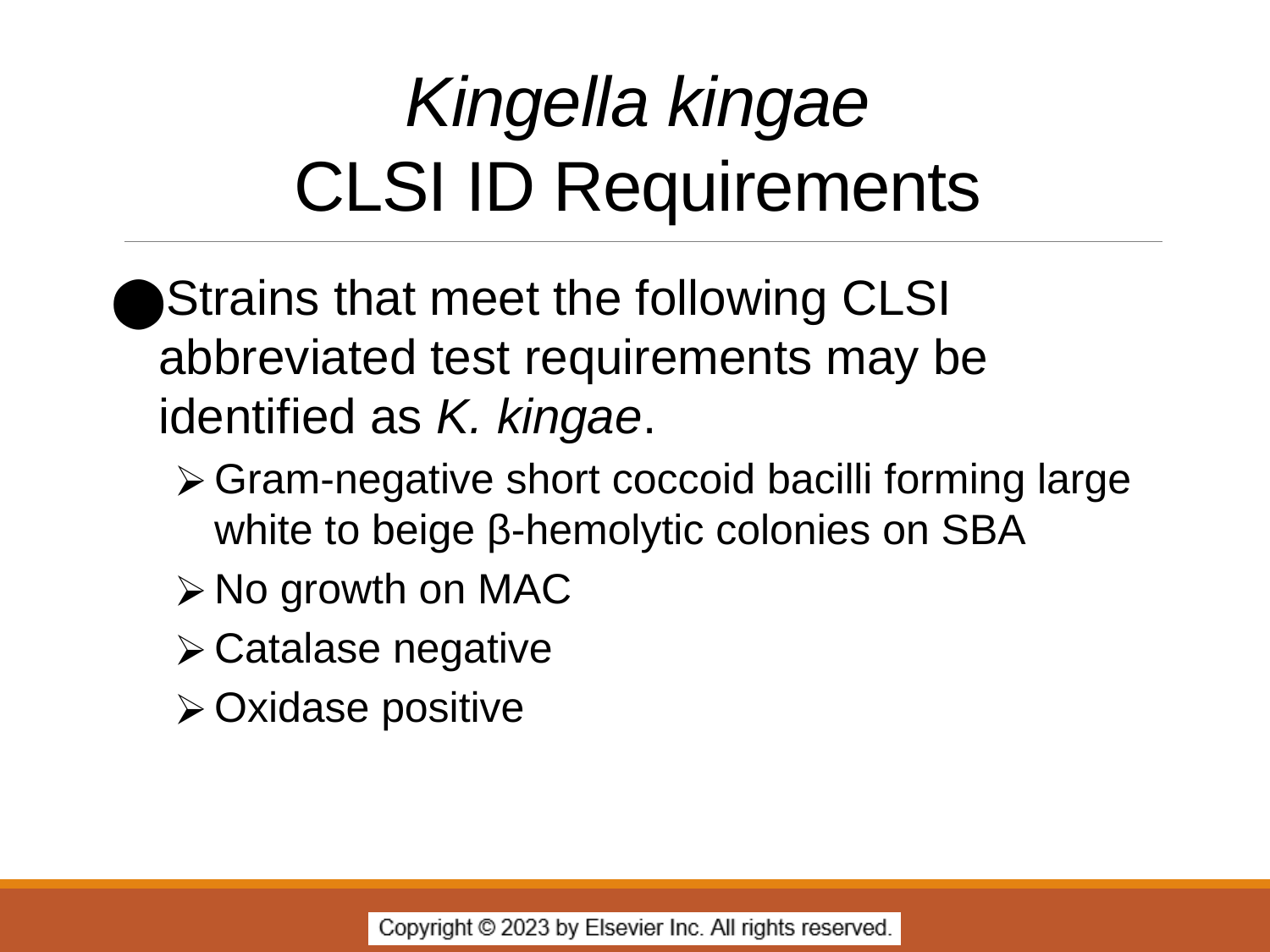

# Kingella kingae CLSI ID Requirements
Strains that meet the following CLSI abbreviated test requirements may be identified as K. kingae.
Gram-negative short coccoid bacilli forming large white to beige β-hemolytic colonies on SBA
No growth on MAC
Catalase negative
Oxidase positive